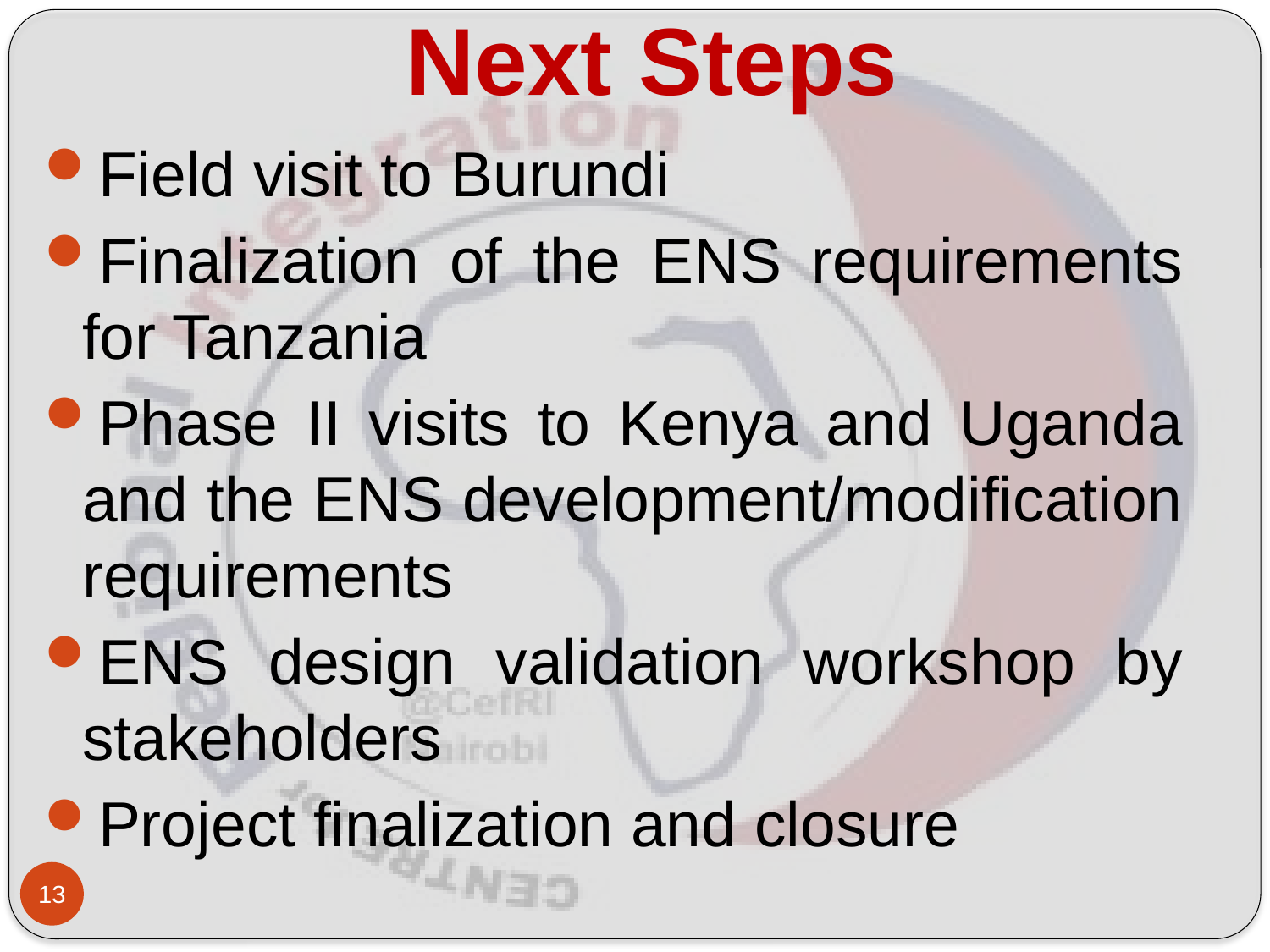

# Next Steps
Field visit to Burundi
Finalization of the ENS requirements for Tanzania
Phase II visits to Kenya and Uganda and the ENS development/modification requirements
ENS design validation workshop by stakeholders
Project finalization and closure

13